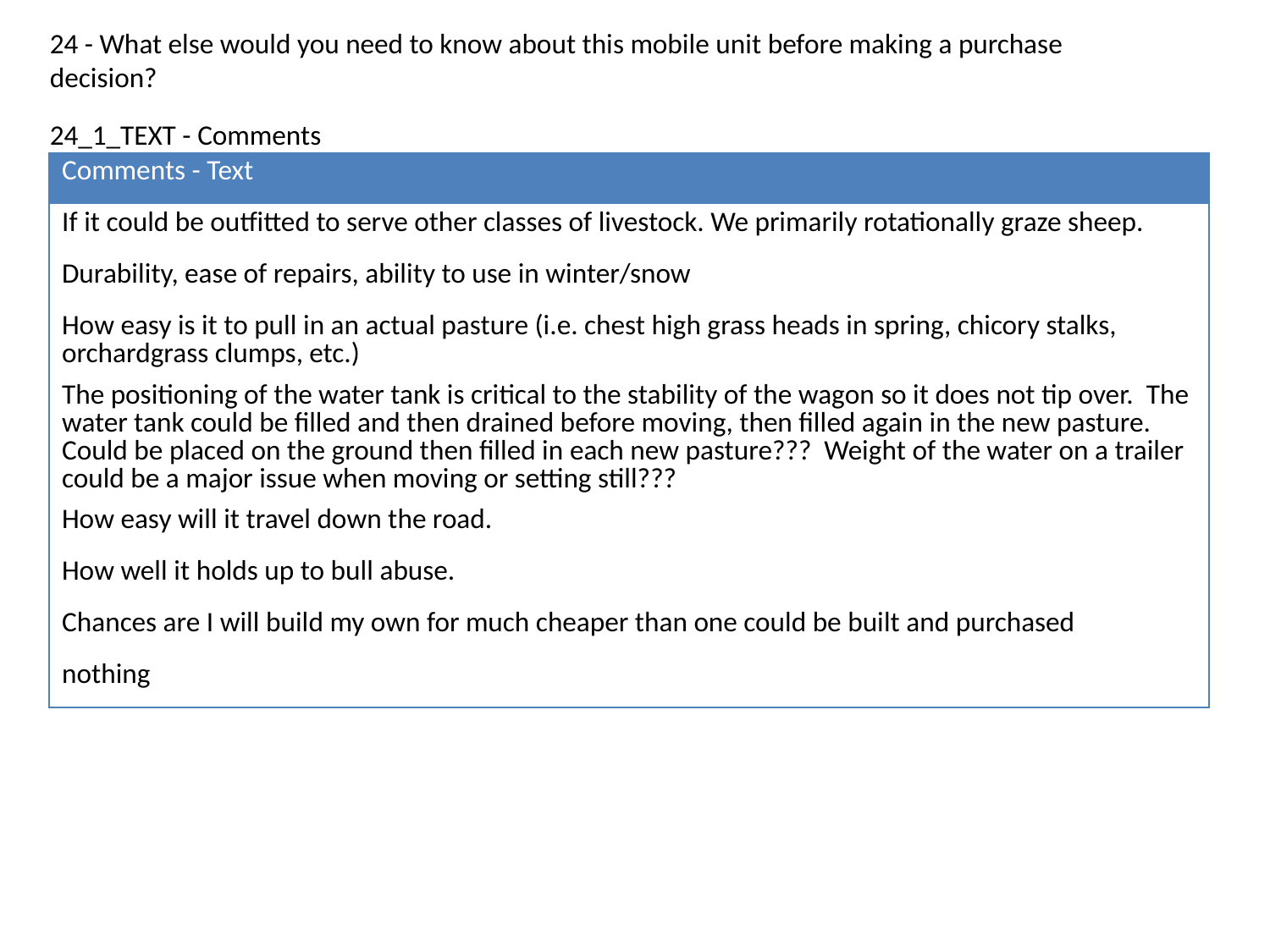

24 - What else would you need to know about this mobile unit before making a purchase decision?
24_1_TEXT - Comments
| Comments - Text |
| --- |
| If it could be outfitted to serve other classes of livestock. We primarily rotationally graze sheep. |
| Durability, ease of repairs, ability to use in winter/snow |
| How easy is it to pull in an actual pasture (i.e. chest high grass heads in spring, chicory stalks, orchardgrass clumps, etc.) |
| The positioning of the water tank is critical to the stability of the wagon so it does not tip over. The water tank could be filled and then drained before moving, then filled again in the new pasture. Could be placed on the ground then filled in each new pasture??? Weight of the water on a trailer could be a major issue when moving or setting still??? |
| How easy will it travel down the road. |
| How well it holds up to bull abuse. |
| Chances are I will build my own for much cheaper than one could be built and purchased |
| nothing |